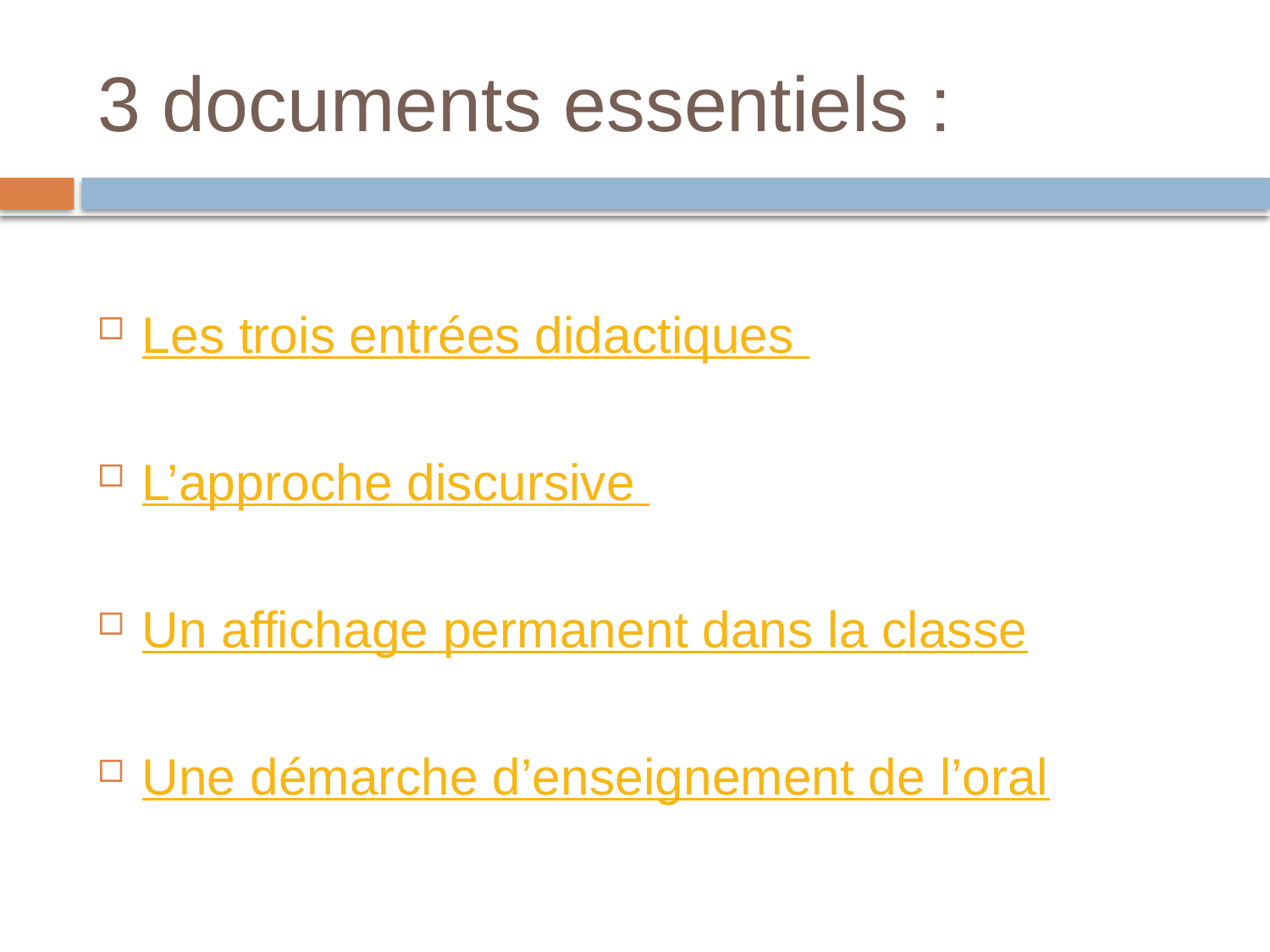

# 3 documents essentiels :

Les trois entrées didactiques

L’approche discursive

Un affichage permanent dans la classe

Une démarche d’enseignement de l’oral